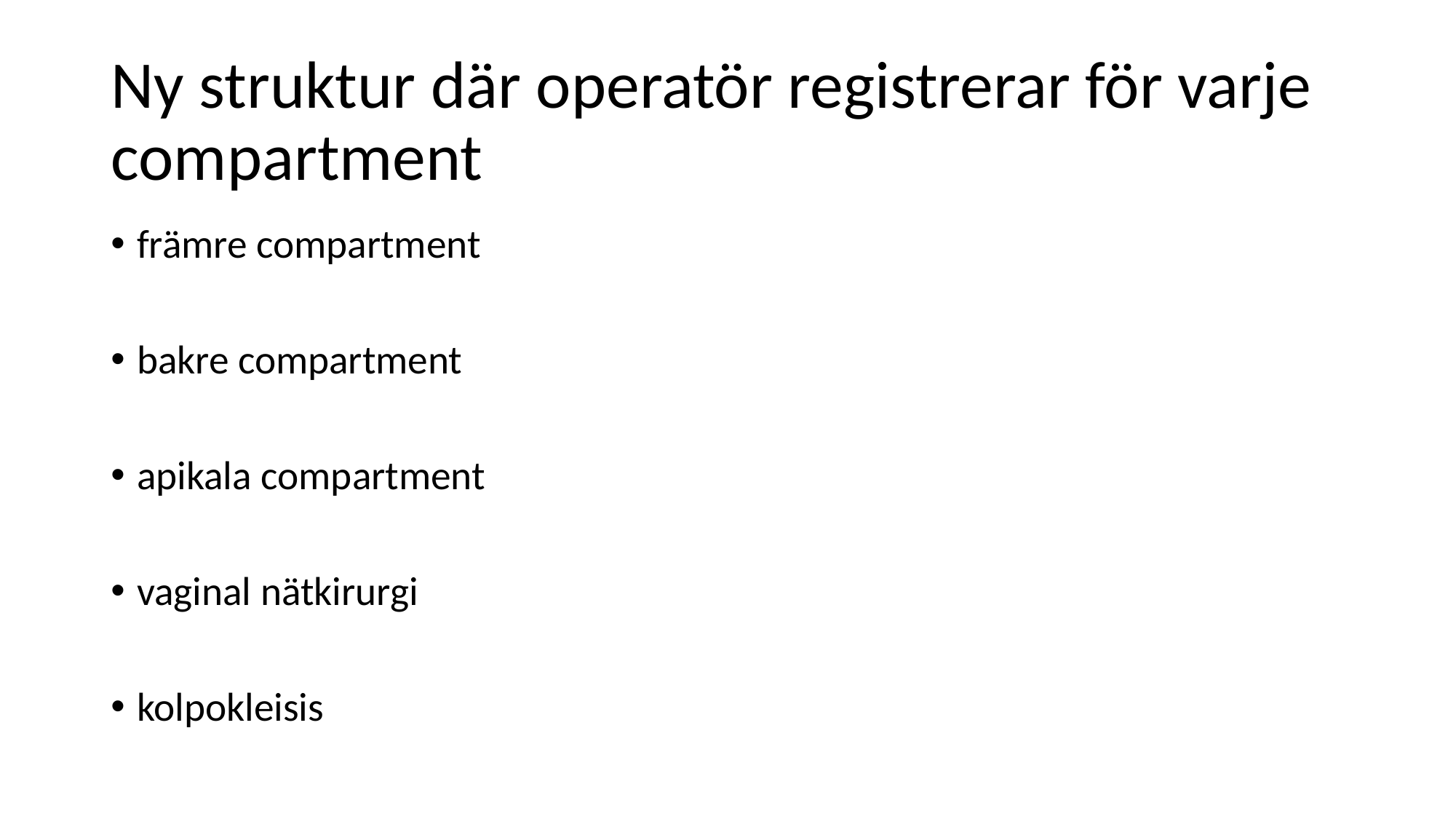

# Ny struktur där operatör registrerar för varje compartment
främre compartment

bakre compartment

apikala compartment

vaginal nätkirurgi

kolpokleisis